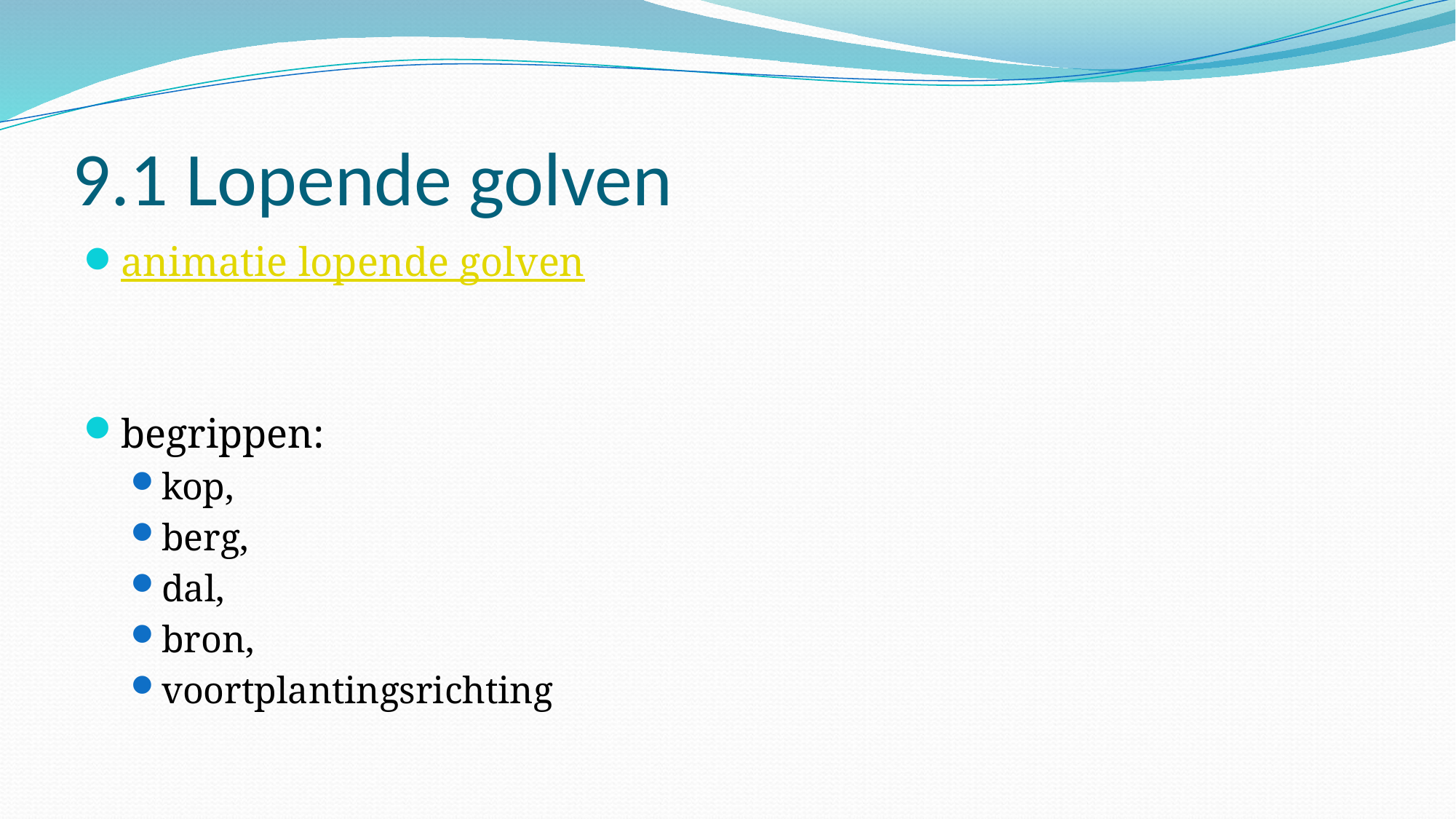

# 9.1 Lopende golven
animatie lopende golven

begrippen:
kop,
berg,
dal,
bron,
voortplantingsrichting